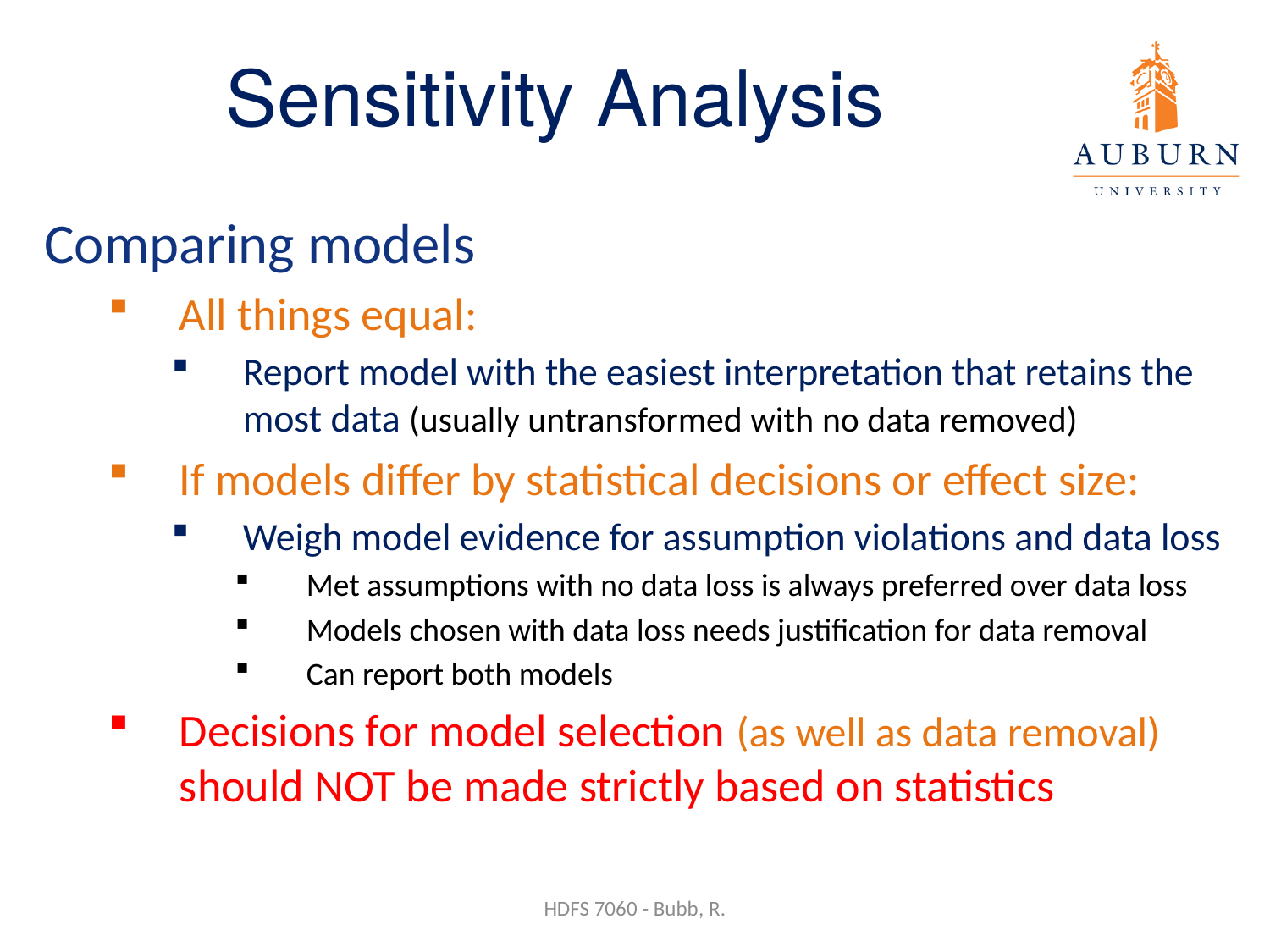

# Sensitivity Analysis
Comparing models
All things equal:
Report model with the easiest interpretation that retains the most data (usually untransformed with no data removed)
If models differ by statistical decisions or effect size:
Weigh model evidence for assumption violations and data loss
Met assumptions with no data loss is always preferred over data loss
Models chosen with data loss needs justification for data removal
Can report both models
Decisions for model selection (as well as data removal) should NOT be made strictly based on statistics

HDFS 7060 - Bubb, R.